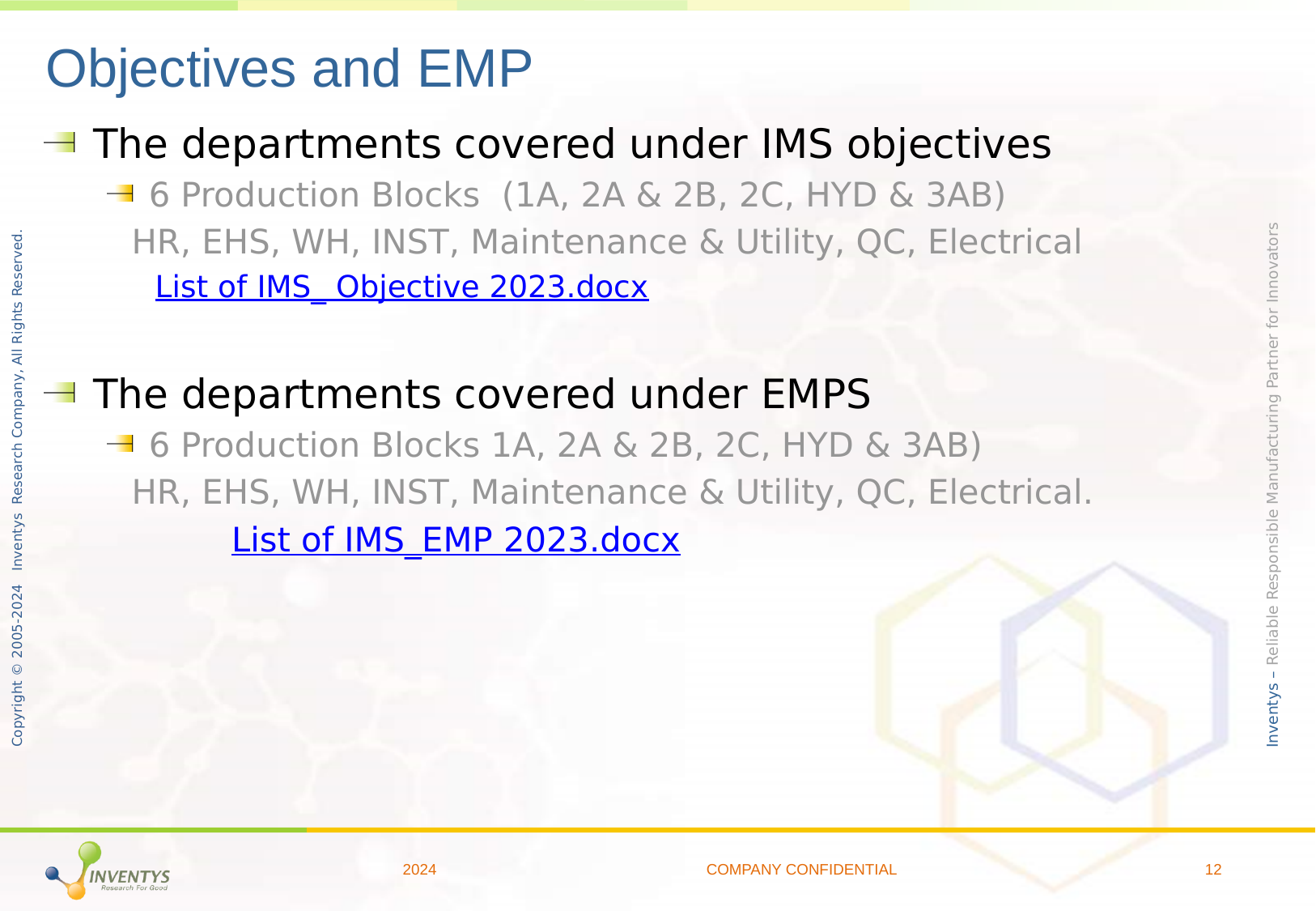

# Objectives and EMP
The departments covered under IMS objectives
6 Production Blocks  (1A, 2A & 2B, 2C, HYD & 3AB)
   HR, EHS, WH, INST, Maintenance & Utility, QC, Electrical
List of IMS_ Objective 2023.docx

The departments covered under EMPS
6 Production Blocks 1A, 2A & 2B, 2C, HYD & 3AB)
   HR, EHS, WH, INST, Maintenance & Utility, QC, Electrical.
	 List of IMS_EMP 2023.docx

2024
COMPANY CONFIDENTIAL
12